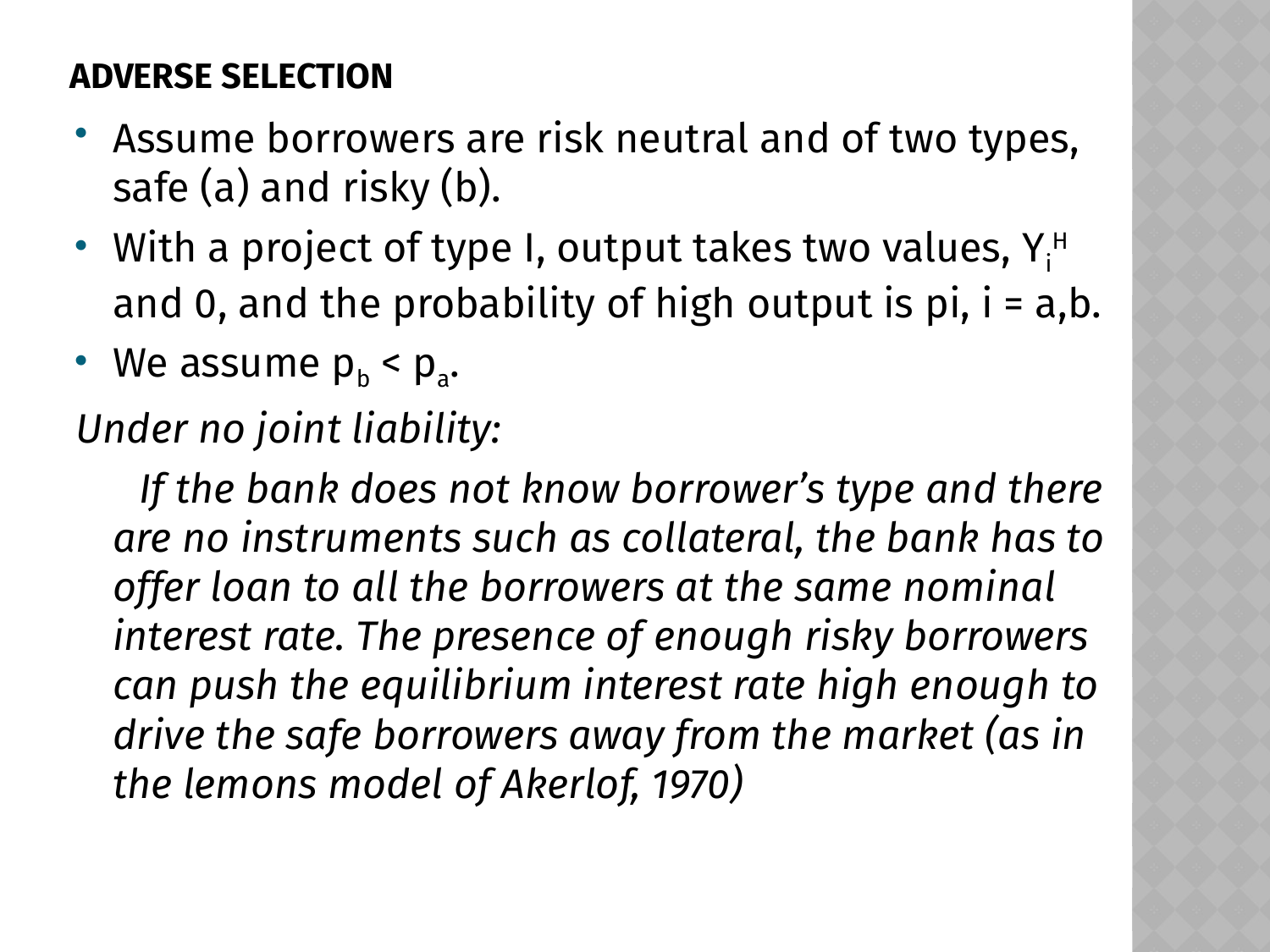

# Adverse selection
Assume borrowers are risk neutral and of two types, safe (a) and risky (b).
With a project of type I, output takes two values, YiH and 0, and the probability of high output is pi, i = a,b.
We assume pb < pa.
Under no joint liability:
      If the bank does not know borrower’s type and there are no instruments such as collateral, the bank has to offer loan to all the borrowers at the same nominal interest rate. The presence of enough risky borrowers can push the equilibrium interest rate high enough to drive the safe borrowers away from the market (as in the lemons model of Akerlof, 1970)